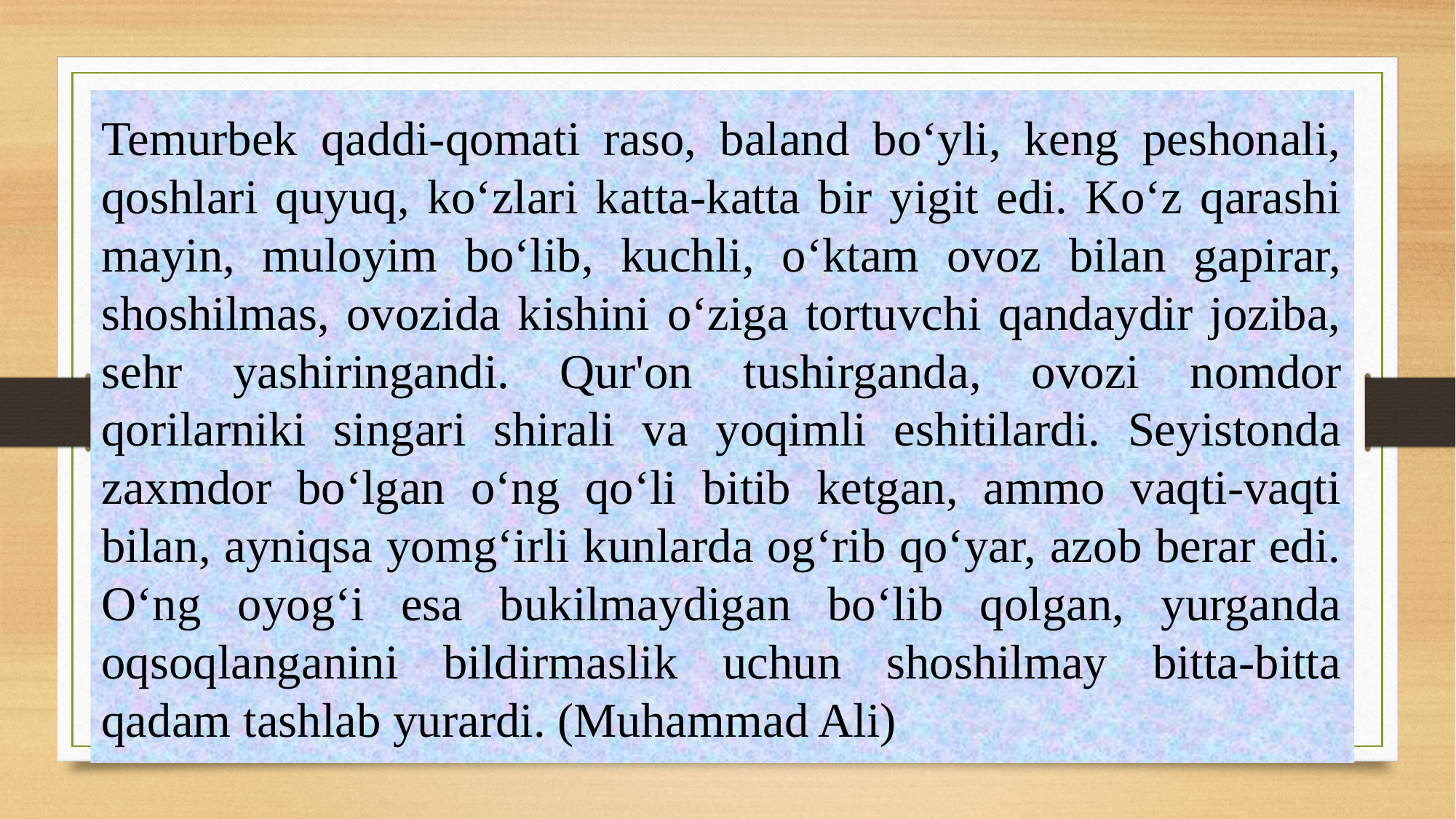

# Temurbek qaddi-qomati raso, baland bo‘yli, keng peshonali, qoshlari quyuq, ko‘zlari katta-katta bir yigit edi. Ko‘z qarashi mayin, muloyim bo‘lib, kuchli, o‘ktam ovoz bilan gapirar, shoshilmas, ovozida kishini o‘ziga tortuvchi qandaydir joziba, sehr yashiringandi. Qur'on tushirganda, ovozi nomdor qorilarniki singari shirali va yoqimli eshitilardi. Seyistonda zaxmdor bo‘lgan o‘ng qo‘li bitib ketgan, ammo vaqti-vaqti bilan, ayniqsa yomg‘irli kunlarda og‘rib qo‘yar, azob berar edi. O‘ng oyog‘i esa bukilmaydigan bo‘lib qolgan, yurganda oqsoqlanganini bildirmaslik uchun shoshilmay bitta-bitta qadam tashlab yurardi. (Muhammad Ali)